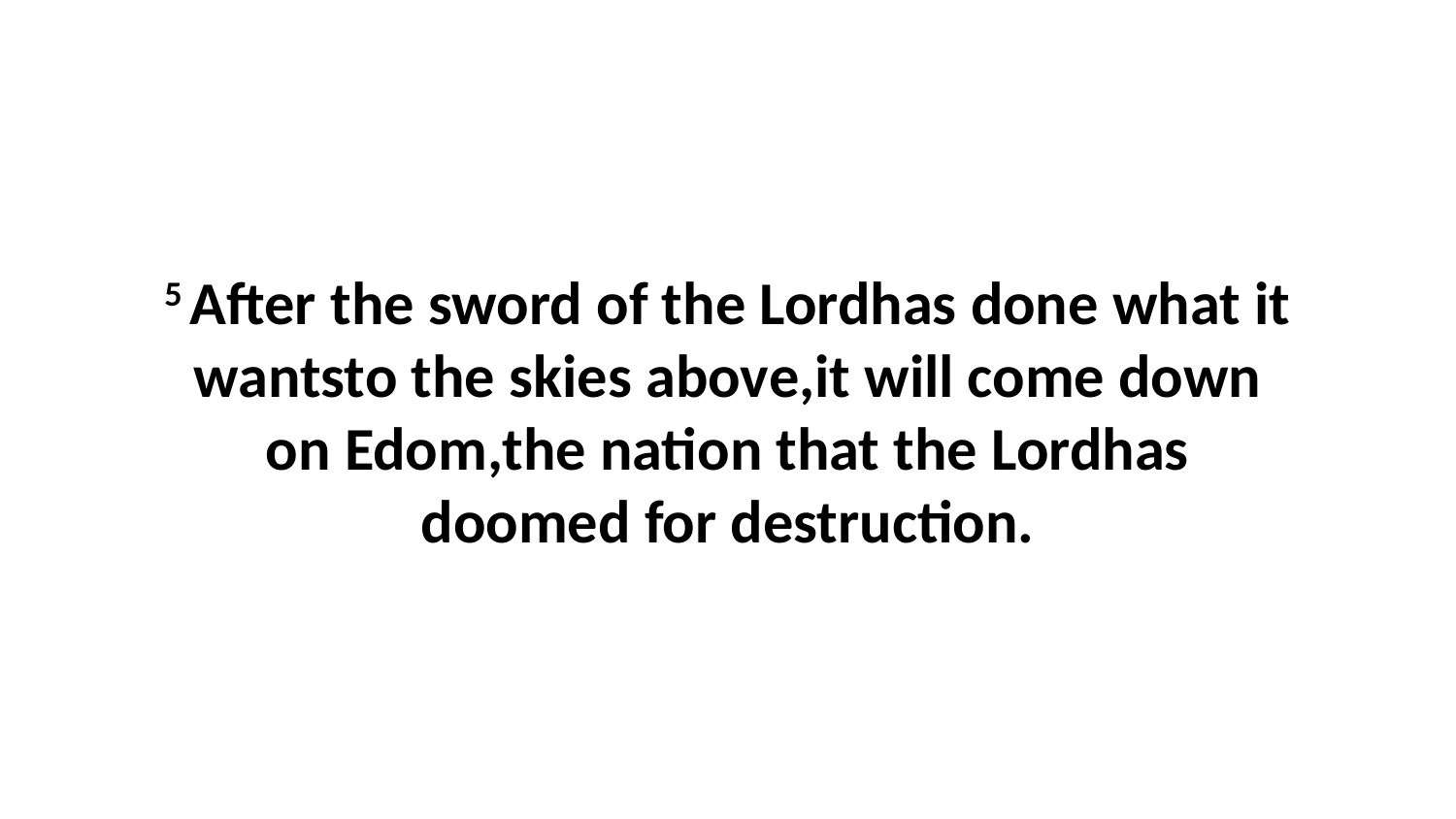

5 After the sword of the Lordhas done what it wantsto the skies above,it will come down on Edom,the nation that the Lordhas doomed for destruction.